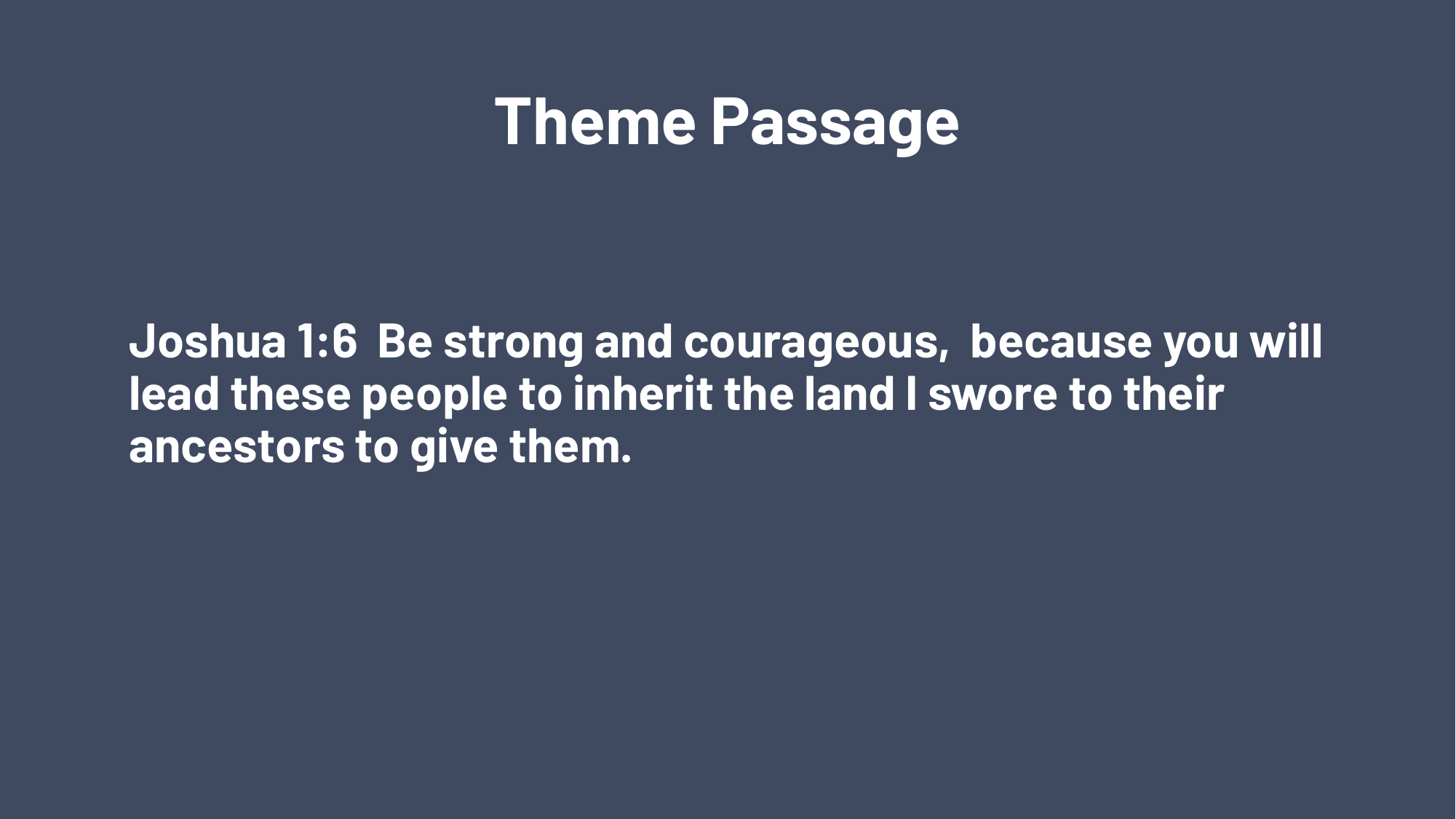

# Theme Passage

Joshua 1:6  Be strong and courageous,  because you will lead these people to inherit the land I swore to their ancestors to give them.